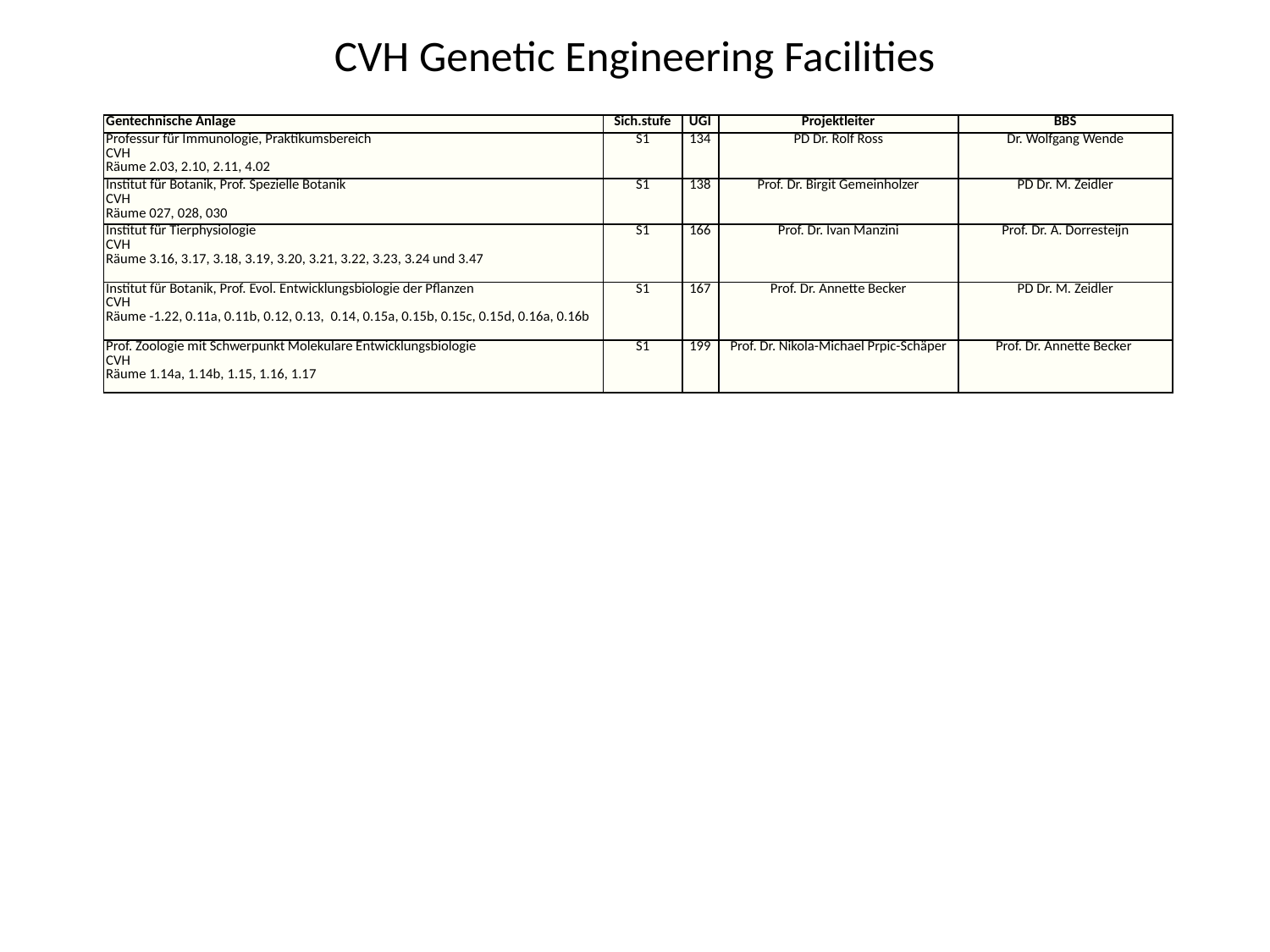

# CVH Genetic Engineering Facilities
| Gentechnische Anlage | Sich.stufe | UGI | Projektleiter | BBS |
| --- | --- | --- | --- | --- |
| Professur für Immunologie, Praktikumsbereich CVH Räume 2.03, 2.10, 2.11, 4.02 | S1 | 134 | PD Dr. Rolf Ross | Dr. Wolfgang Wende |
| Institut für Botanik, Prof. Spezielle Botanik CVH Räume 027, 028, 030 | S1 | 138 | Prof. Dr. Birgit Gemeinholzer | PD Dr. M. Zeidler |
| Institut für Tierphysiologie CVH Räume 3.16, 3.17, 3.18, 3.19, 3.20, 3.21, 3.22, 3.23, 3.24 und 3.47 | S1 | 166 | Prof. Dr. Ivan Manzini | Prof. Dr. A. Dorresteijn |
| Institut für Botanik, Prof. Evol. Entwicklungsbiologie der Pflanzen CVH Räume -1.22, 0.11a, 0.11b, 0.12, 0.13, 0.14, 0.15a, 0.15b, 0.15c, 0.15d, 0.16a, 0.16b | S1 | 167 | Prof. Dr. Annette Becker | PD Dr. M. Zeidler |
| Prof. Zoologie mit Schwerpunkt Molekulare Entwicklungsbiologie CVH Räume 1.14a, 1.14b, 1.15, 1.16, 1.17 | S1 | 199 | Prof. Dr. Nikola-Michael Prpic-Schäper | Prof. Dr. Annette Becker |